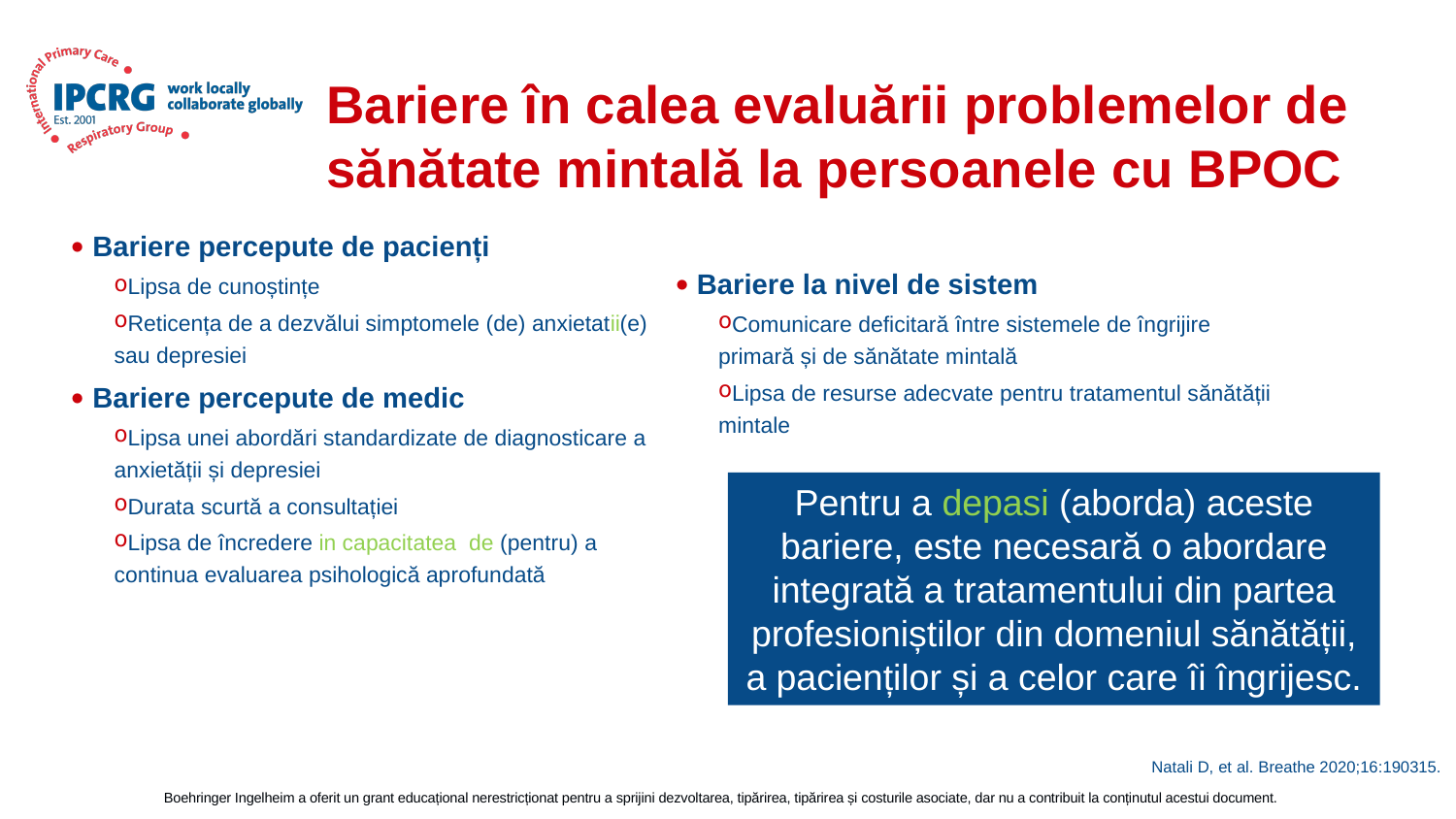

# Bariere în calea evaluării problemelor de sănătate mintală la persoanele cu BPOC
 Bariere percepute de pacienți
Lipsa de cunoștințe
Reticența de a dezvălui simptomele (de) anxietatii(e) sau depresiei
 Bariere percepute de medic
Lipsa unei abordări standardizate de diagnosticare a anxietății și depresiei
Durata scurtă a consultației
Lipsa de încredere in capacitatea  de (pentru) a continua evaluarea psihologică aprofundată

 Bariere la nivel de sistem
Comunicare deficitară între sistemele de îngrijire primară și de sănătate mintală
Lipsa de resurse adecvate pentru tratamentul sănătății mintale
Pentru a depasi (aborda) aceste bariere, este necesară o abordare integrată a tratamentului din partea profesioniștilor din domeniul sănătății, a pacienților și a celor care îi îngrijesc.
Natali D, et al. Breathe 2020;16:190315.